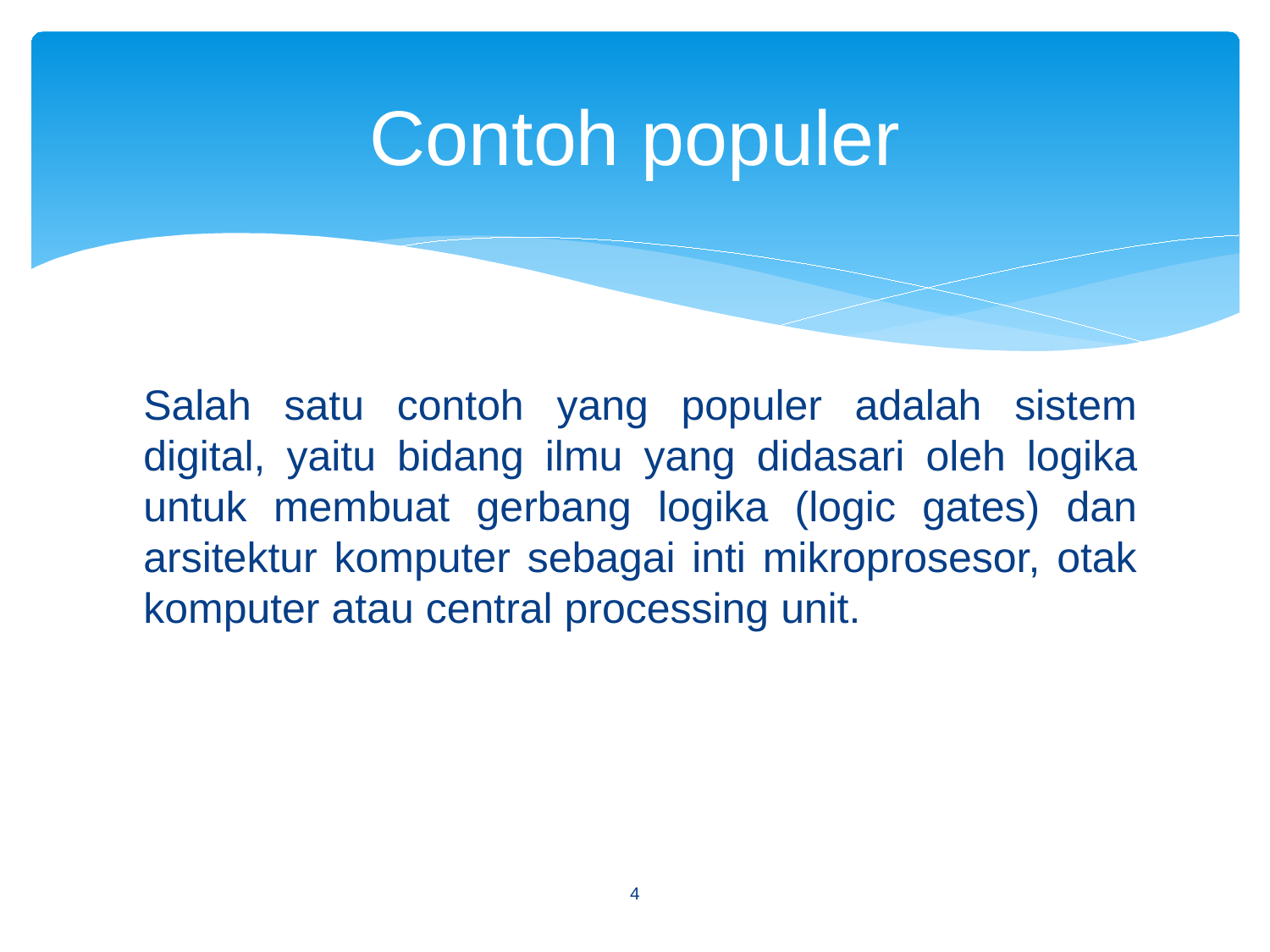

# Contoh populer
Salah satu contoh yang populer adalah sistem digital, yaitu bidang ilmu yang didasari oleh logika untuk membuat gerbang logika (logic gates) dan arsitektur komputer sebagai inti mikroprosesor, otak komputer atau central processing unit.
4